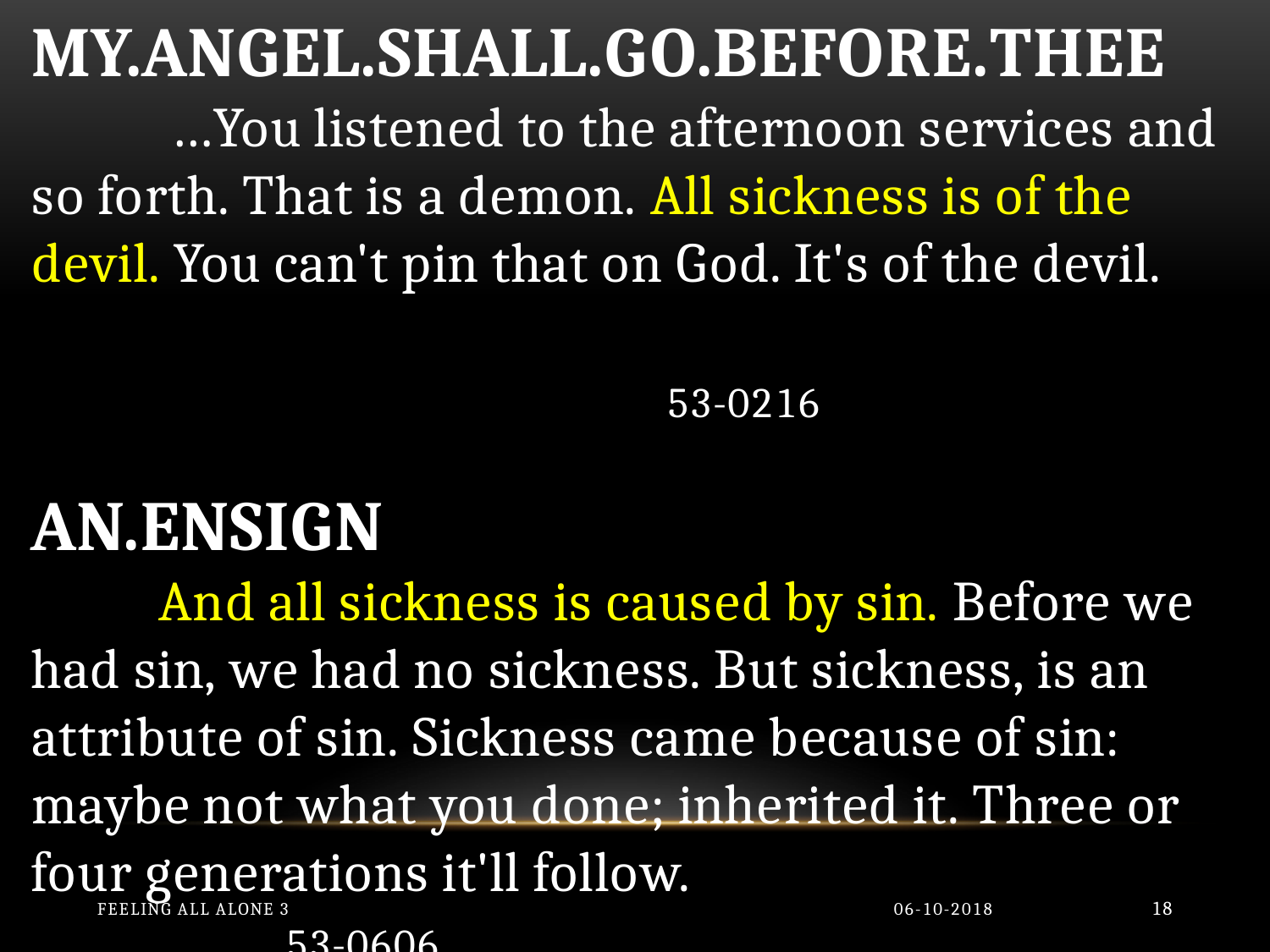

MY.ANGEL.SHALL.GO.BEFORE.THEE
	 …You listened to the afternoon services and so forth. That is a demon. All sickness is of the devil. You can't pin that on God. It's of the devil. 														53-0216

AN.ENSIGN
	And all sickness is caused by sin. Before we had sin, we had no sickness. But sickness, is an attribute of sin. Sickness came because of sin: maybe not what you done; inherited it. Three or four generations it'll follow.  						53-0606

Feeling All Alone 3
06-10-2018
18